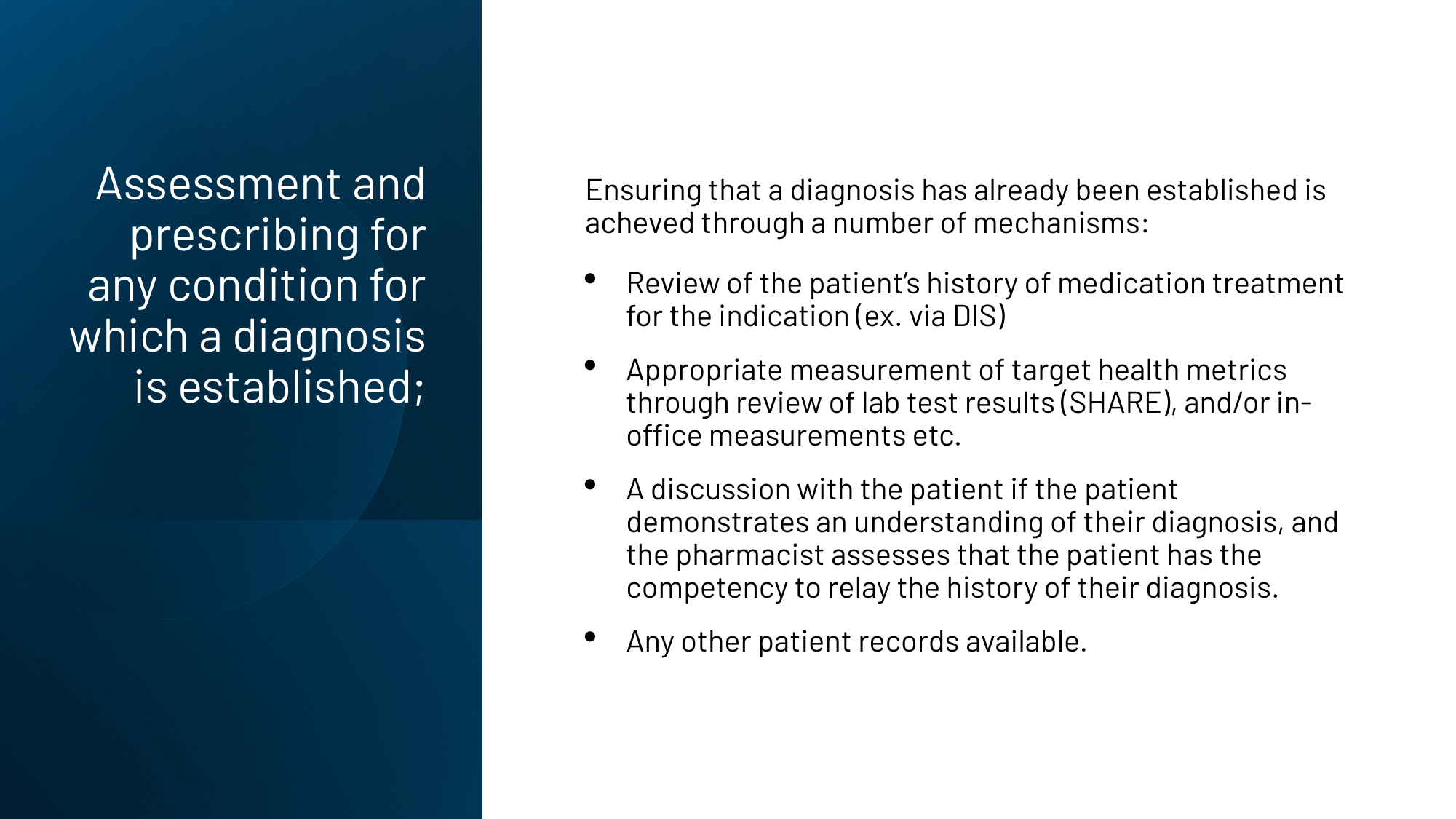

# Assessment and prescribing for any condition for which a diagnosis is established;

Ensuring that a diagnosis has already been established is acheved through a number of mechanisms:
Review of the patient’s history of medication treatment for the indication (ex. via DIS)
Appropriate measurement of target health metrics through review of lab test results (SHARE), and/or in-office measurements etc.
A discussion with the patient if the patient demonstrates an understanding of their diagnosis, and the pharmacist assesses that the patient has the competency to relay the history of their diagnosis.
Any other patient records available.